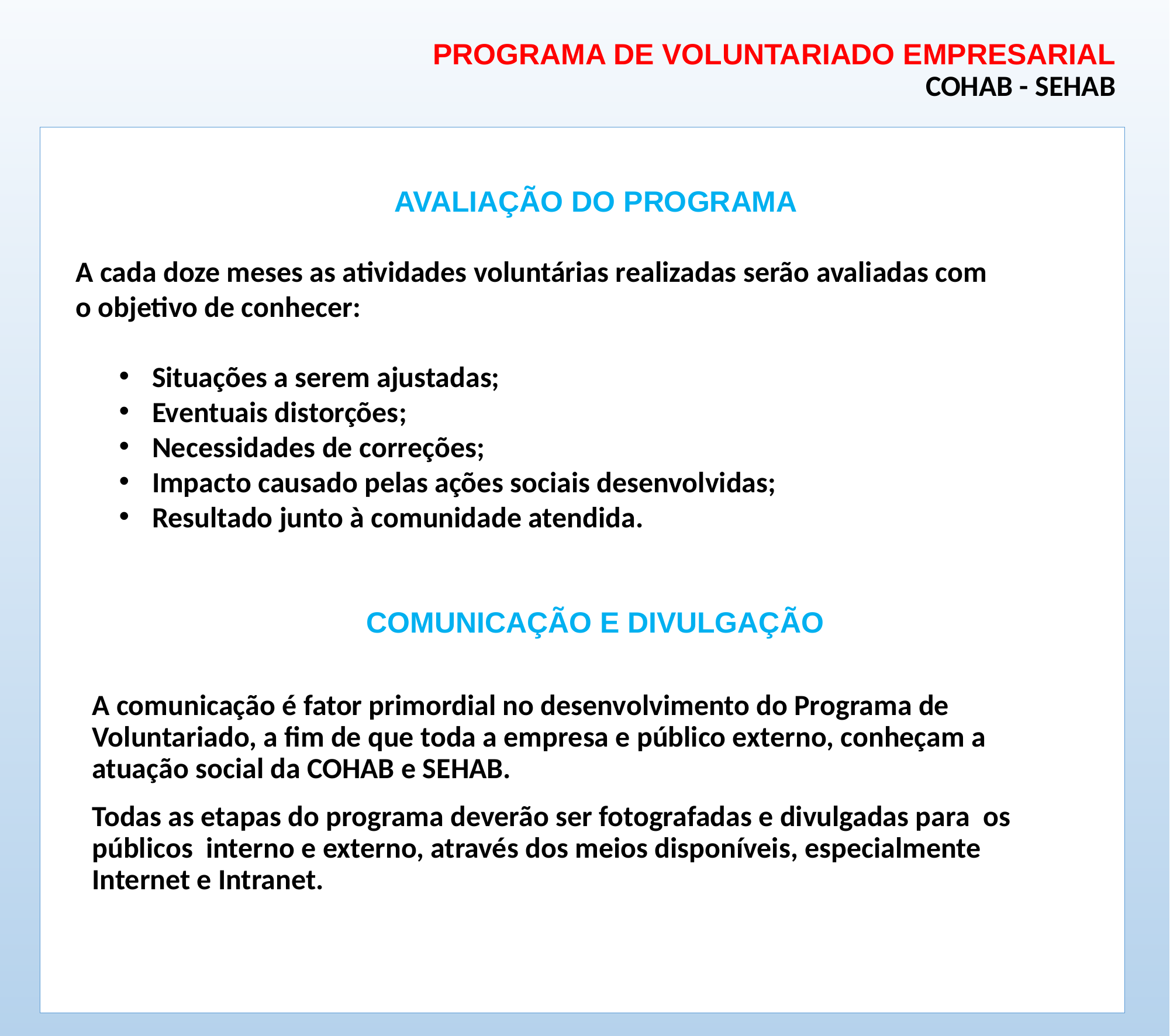

# PROGRAMA DE VOLUNTARIADO EMPRESARIAL COHAB - SEHAB

AVALIAÇÃO DO PROGRAMA

A cada doze meses as atividades voluntárias realizadas serão avaliadas com
o objetivo de conhecer:

Situações a serem ajustadas;
Eventuais distorções;
Necessidades de correções;
Impacto causado pelas ações sociais desenvolvidas;
Resultado junto à comunidade atendida.

COMUNICAÇÃO E DIVULGAÇÃO

A comunicação é fator primordial no desenvolvimento do Programa de Voluntariado, a fim de que toda a empresa e público externo, conheçam a           atuação social da COHAB e SEHAB.
Todas as etapas do programa deverão ser fotografadas e divulgadas para  os públicos  interno e externo, através dos meios disponíveis, especialmente              Internet e Intranet.